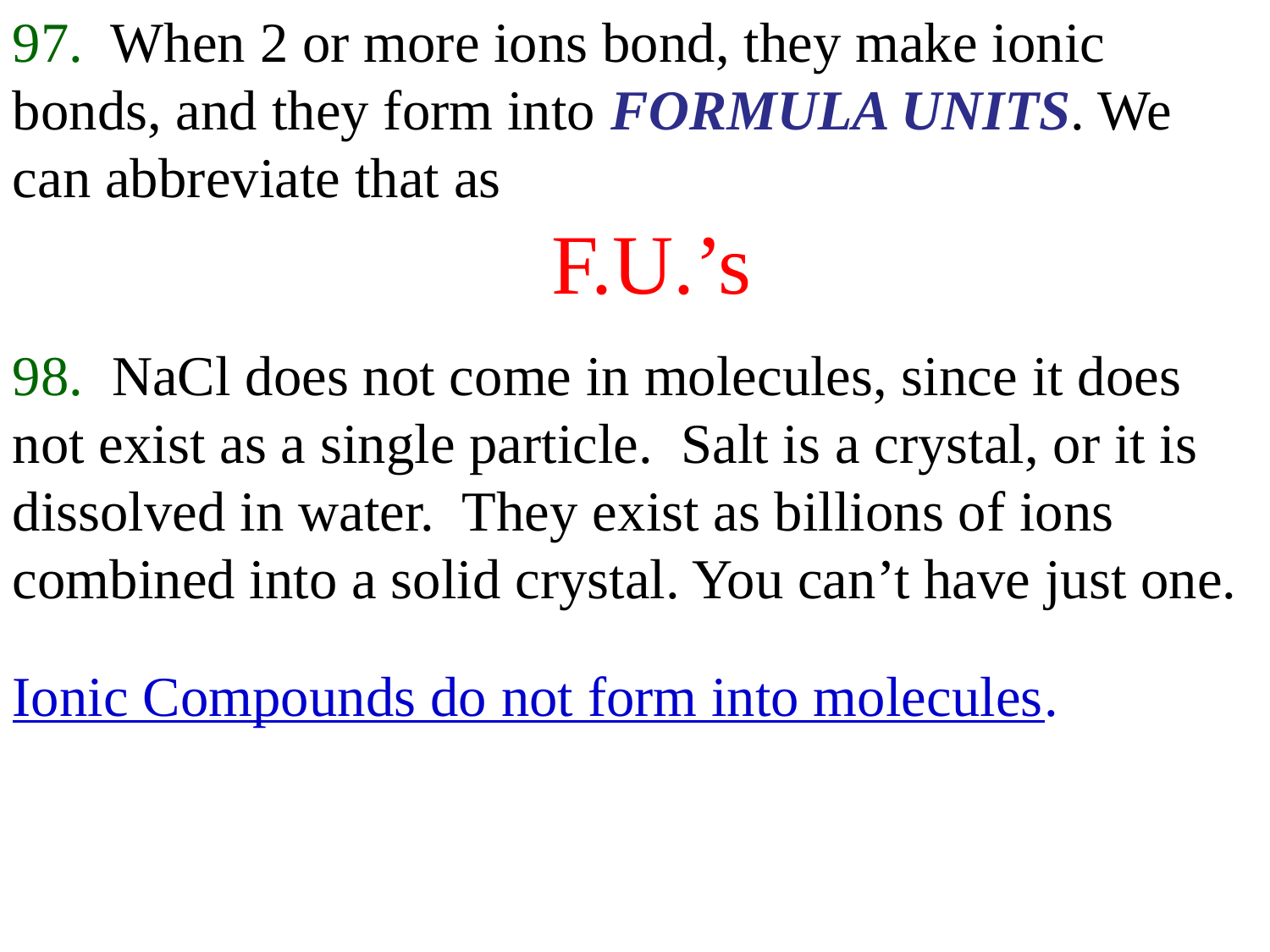

97.  When 2 or more ions bond, they make ionic bonds, and they form into FORMULA UNITS. We can abbreviate that as
                                      F.U.’s
98.  NaCl does not come in molecules, since it does not exist as a single particle.  Salt is a crystal, or it is dissolved in water.  They exist as billions of ions combined into a solid crystal. You can’t have just one.
Ionic Compounds do not form into molecules.